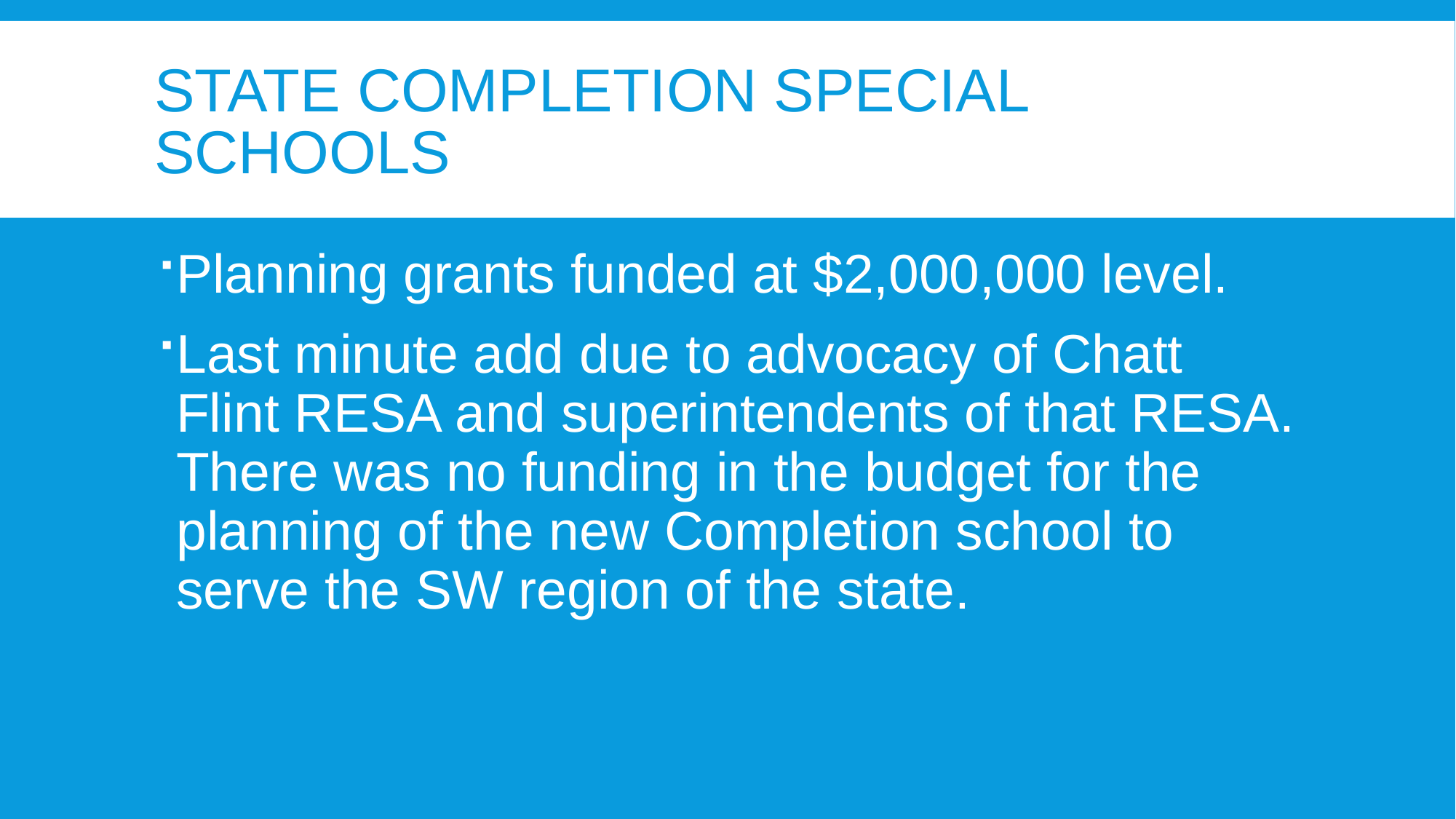

# State Completion Special Schools
Planning grants funded at $2,000,000 level.
Last minute add due to advocacy of Chatt Flint RESA and superintendents of that RESA. There was no funding in the budget for the planning of the new Completion school to serve the SW region of the state.